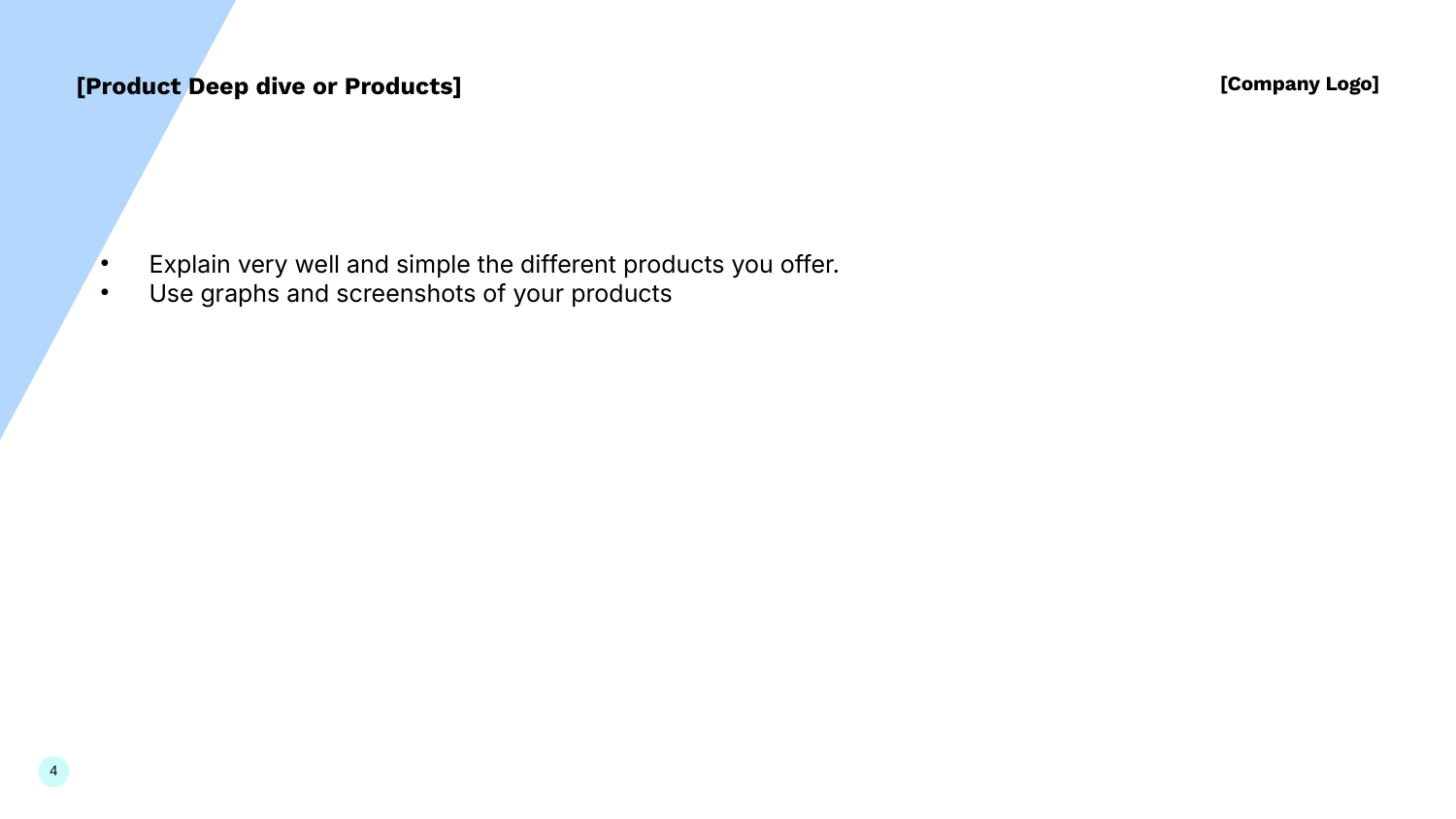

[Company Logo]
[Product Deep dive or Products]
Explain very well and simple the different products you offer.
Use graphs and screenshots of your products
4